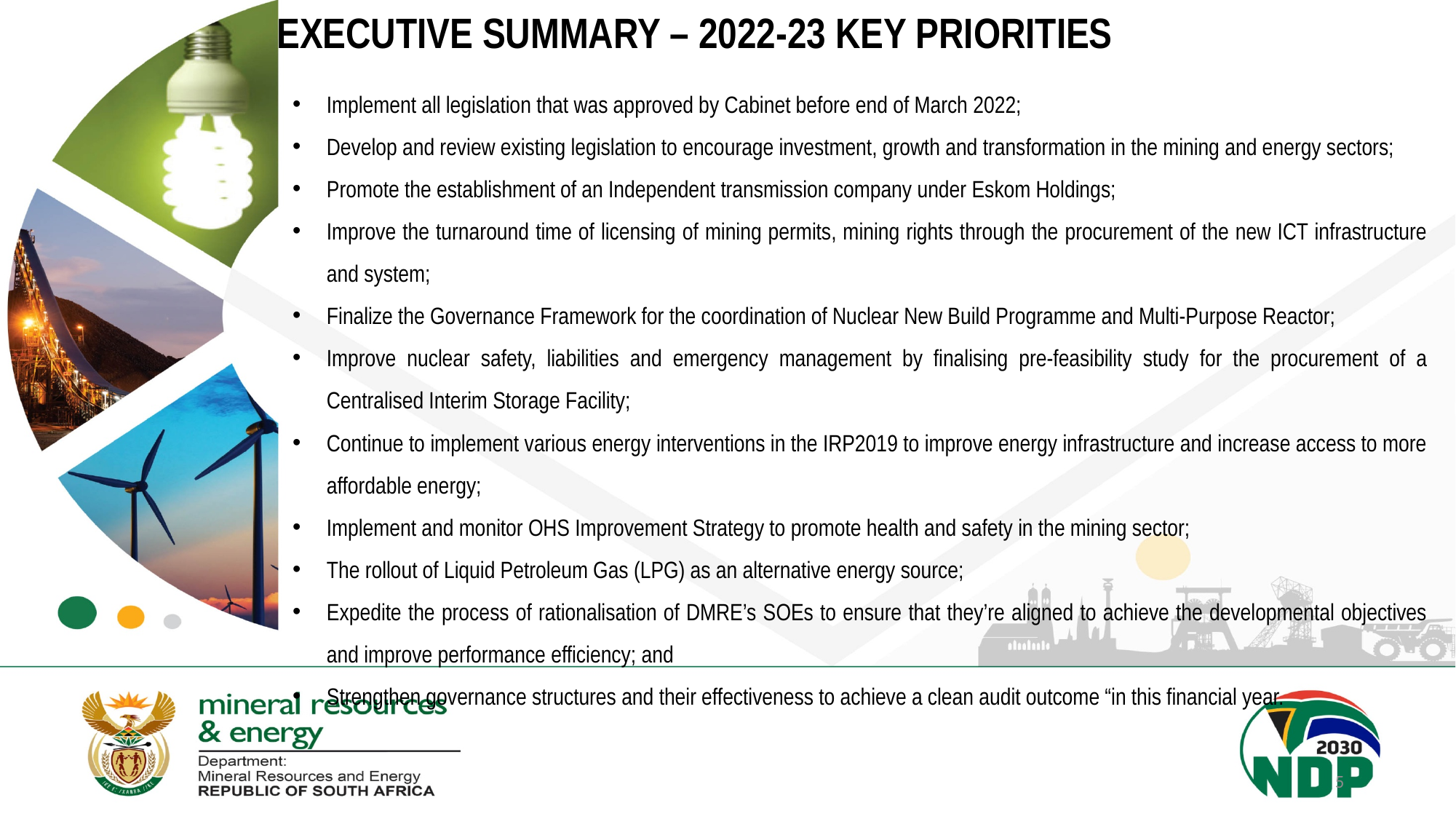

# EXECUTIVE SUMMARY – 2022-23 KEY PRIORITIES
Implement all legislation that was approved by Cabinet before end of March 2022;
Develop and review existing legislation to encourage investment, growth and transformation in the mining and energy sectors;
Promote the establishment of an Independent transmission company under Eskom Holdings;
Improve the turnaround time of licensing of mining permits, mining rights through the procurement of the new ICT infrastructure and system;
Finalize the Governance Framework for the coordination of Nuclear New Build Programme and Multi-Purpose Reactor;
Improve nuclear safety, liabilities and emergency management by finalising pre-feasibility study for the procurement of a Centralised Interim Storage Facility;
Continue to implement various energy interventions in the IRP2019 to improve energy infrastructure and increase access to more affordable energy;
Implement and monitor OHS Improvement Strategy to promote health and safety in the mining sector;
The rollout of Liquid Petroleum Gas (LPG) as an alternative energy source;
Expedite the process of rationalisation of DMRE’s SOEs to ensure that they’re aligned to achieve the developmental objectives and improve performance efficiency; and
Strengthen governance structures and their effectiveness to achieve a clean audit outcome “in this financial year.
5